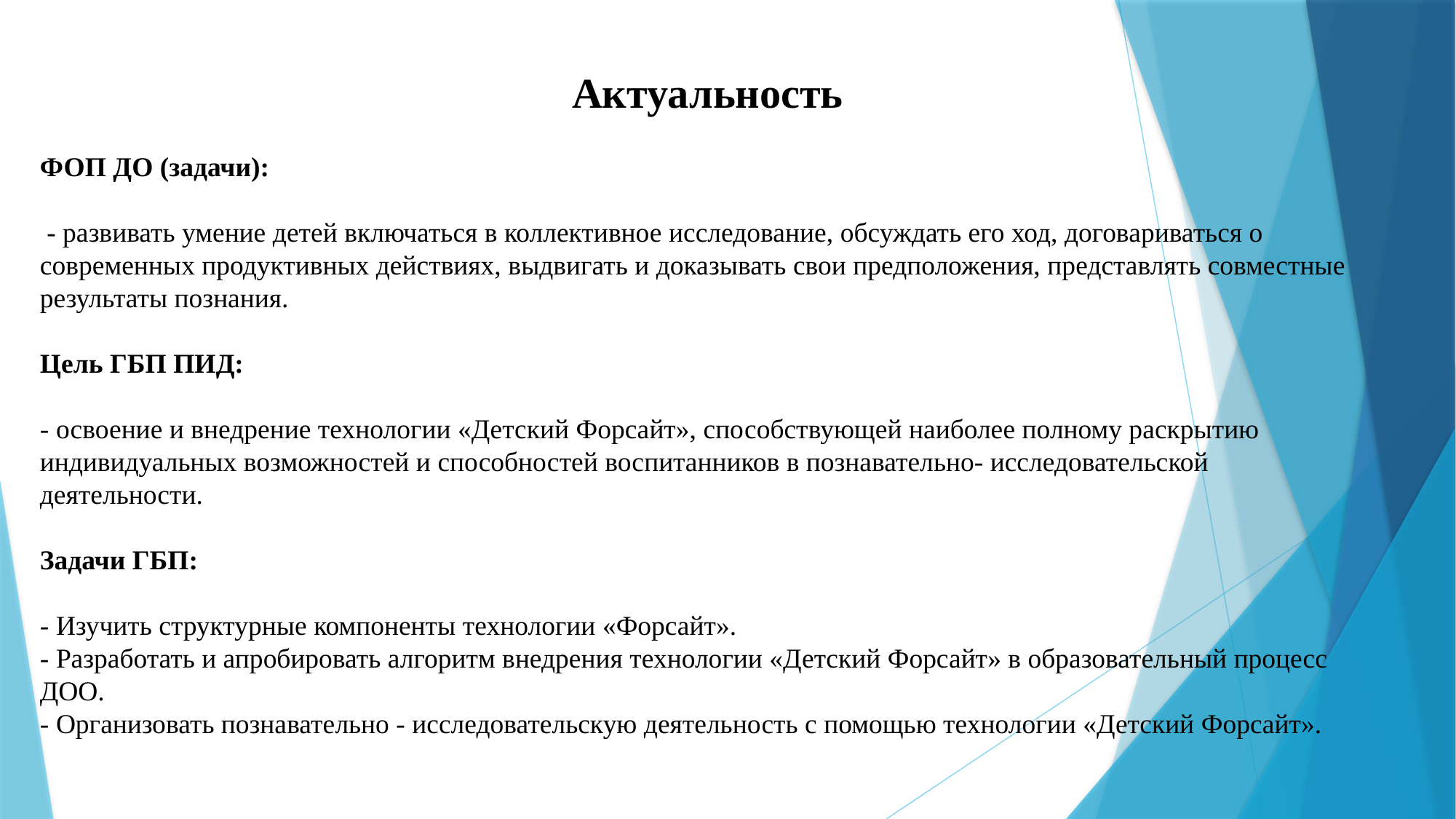

Актуальность

ФОП ДО (задачи):

 - развивать умение детей включаться в коллективное исследование, обсуждать его ход, договариваться о современных продуктивных действиях, выдвигать и доказывать свои предположения, представлять совместные результаты познания.

Цель ГБП ПИД:

- освоение и внедрение технологии «Детский Форсайт», способствующей наиболее полному раскрытию индивидуальных возможностей и способностей воспитанников в познавательно- исследовательской деятельности.

Задачи ГБП:

- Изучить структурные компоненты технологии «Форсайт».
- Разработать и апробировать алгоритм внедрения технологии «Детский Форсайт» в образовательный процесс ДОО.
- Организовать познавательно - исследовательскую деятельность с помощью технологии «Детский Форсайт».